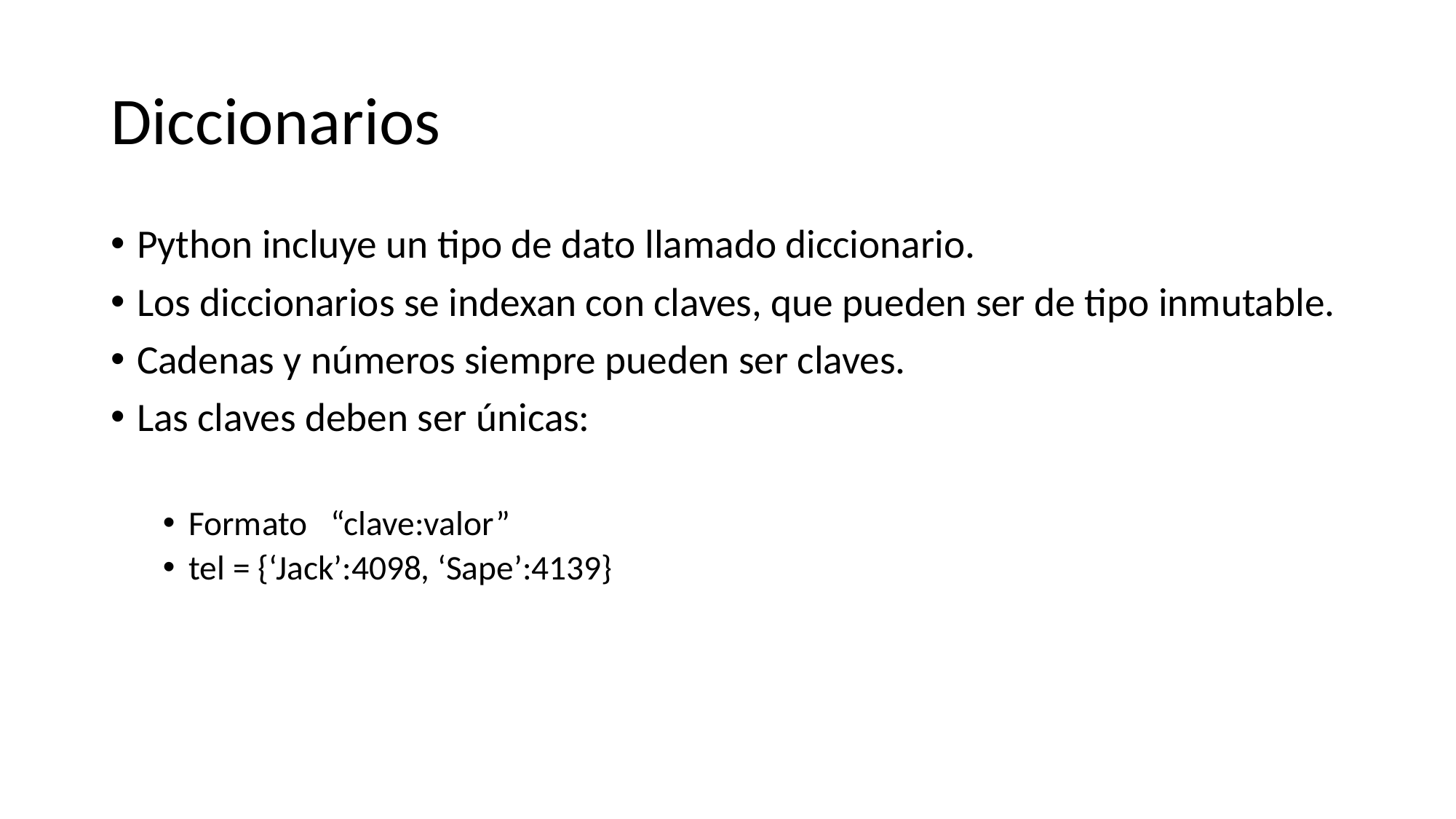

# Diccionarios
Python incluye un tipo de dato llamado diccionario.
Los diccionarios se indexan con claves, que pueden ser de tipo inmutable.
Cadenas y números siempre pueden ser claves.
Las claves deben ser únicas:

Formato   “clave:valor”
tel = {‘Jack’:4098, ‘Sape’:4139}